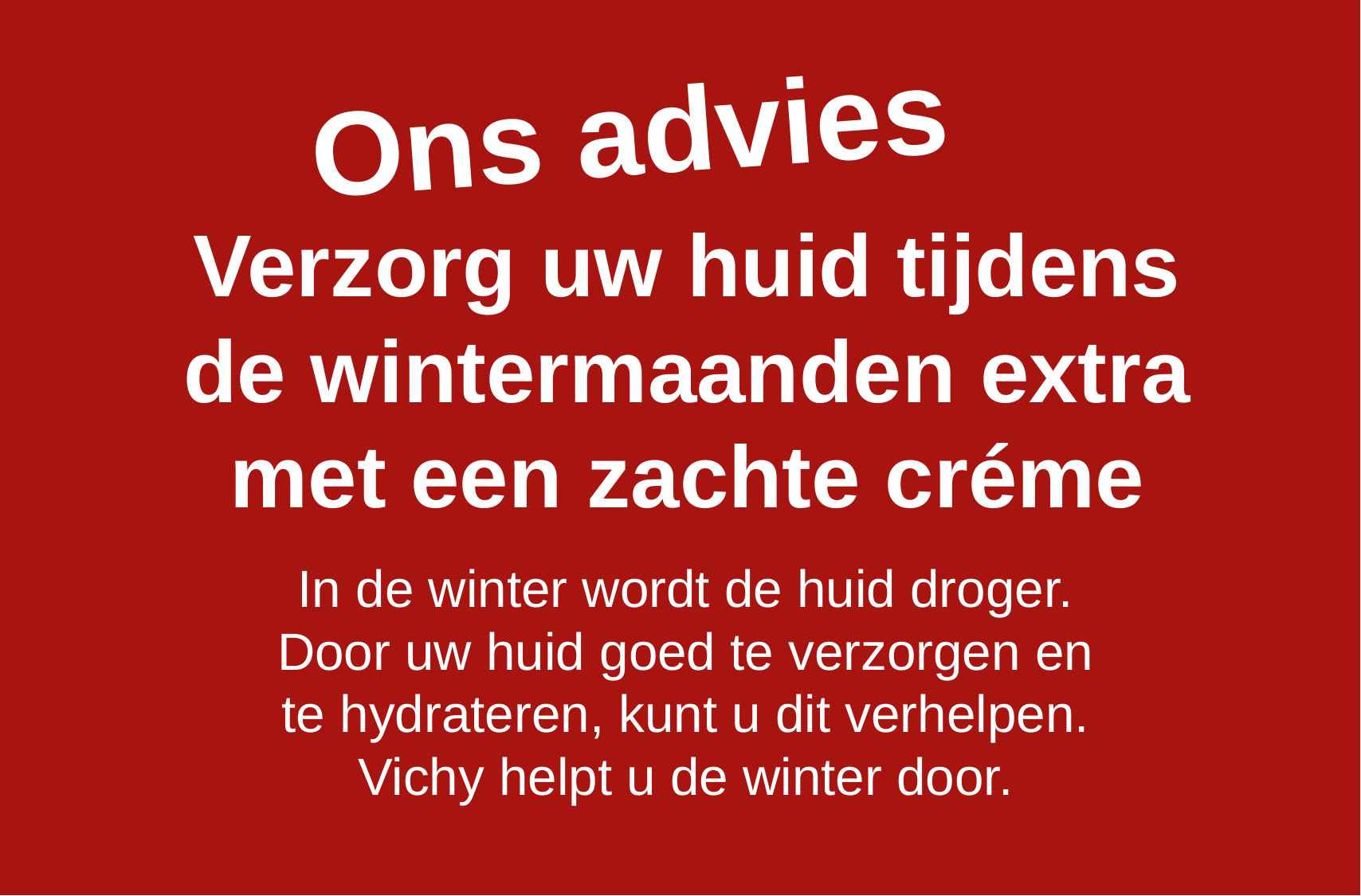

Ons advies
Verzorg uw huid tijdens
de wintermaanden extra
met een zachte créme
In de winter wordt de huid droger.
Door uw huid goed te verzorgen en
te hydrateren, kunt u dit verhelpen.
Vichy helpt u de winter door.